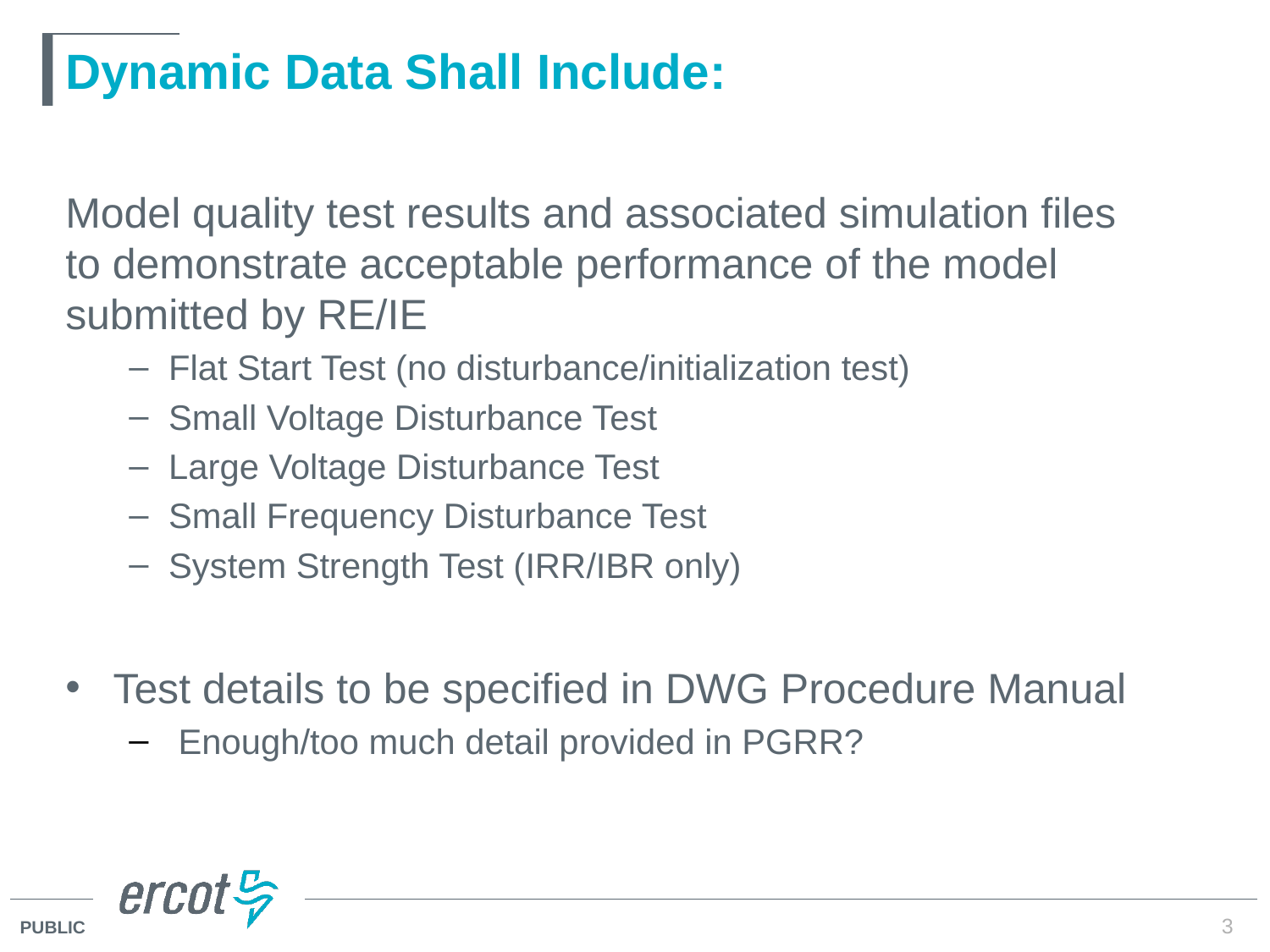

# Dynamic Data Shall Include:
Model quality test results and associated simulation files to demonstrate acceptable performance of the model submitted by RE/IE
Flat Start Test (no disturbance/initialization test)
Small Voltage Disturbance Test
Large Voltage Disturbance Test
Small Frequency Disturbance Test
System Strength Test (IRR/IBR only)

Test details to be specified in DWG Procedure Manual
 Enough/too much detail provided in PGRR?
3